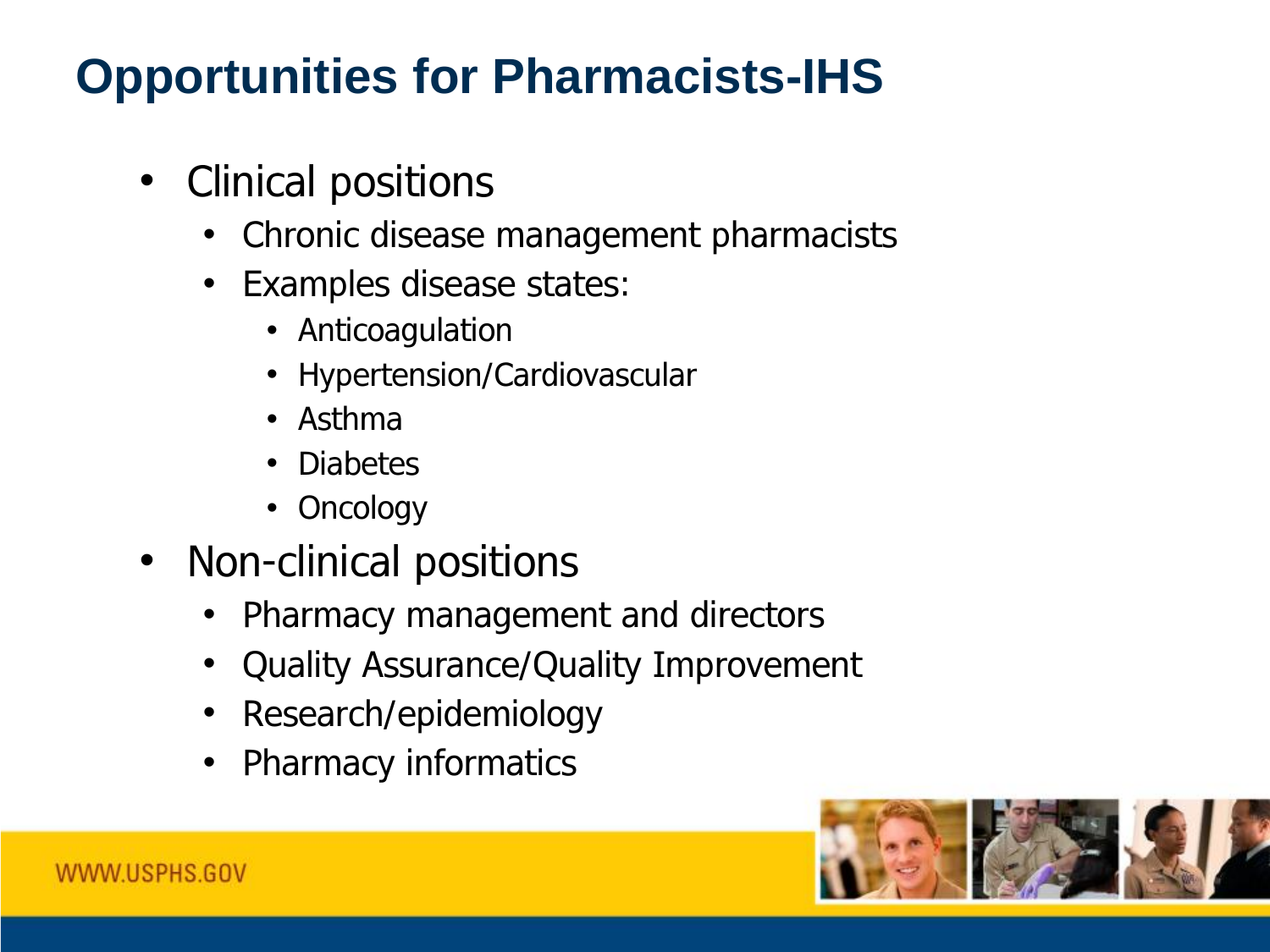

# Opportunities for Pharmacists-IHS
Clinical positions
Chronic disease management pharmacists
Examples disease states:
Anticoagulation
Hypertension/Cardiovascular
Asthma
Diabetes
Oncology
Non-clinical positions
Pharmacy management and directors
Quality Assurance/Quality Improvement
Research/epidemiology
Pharmacy informatics